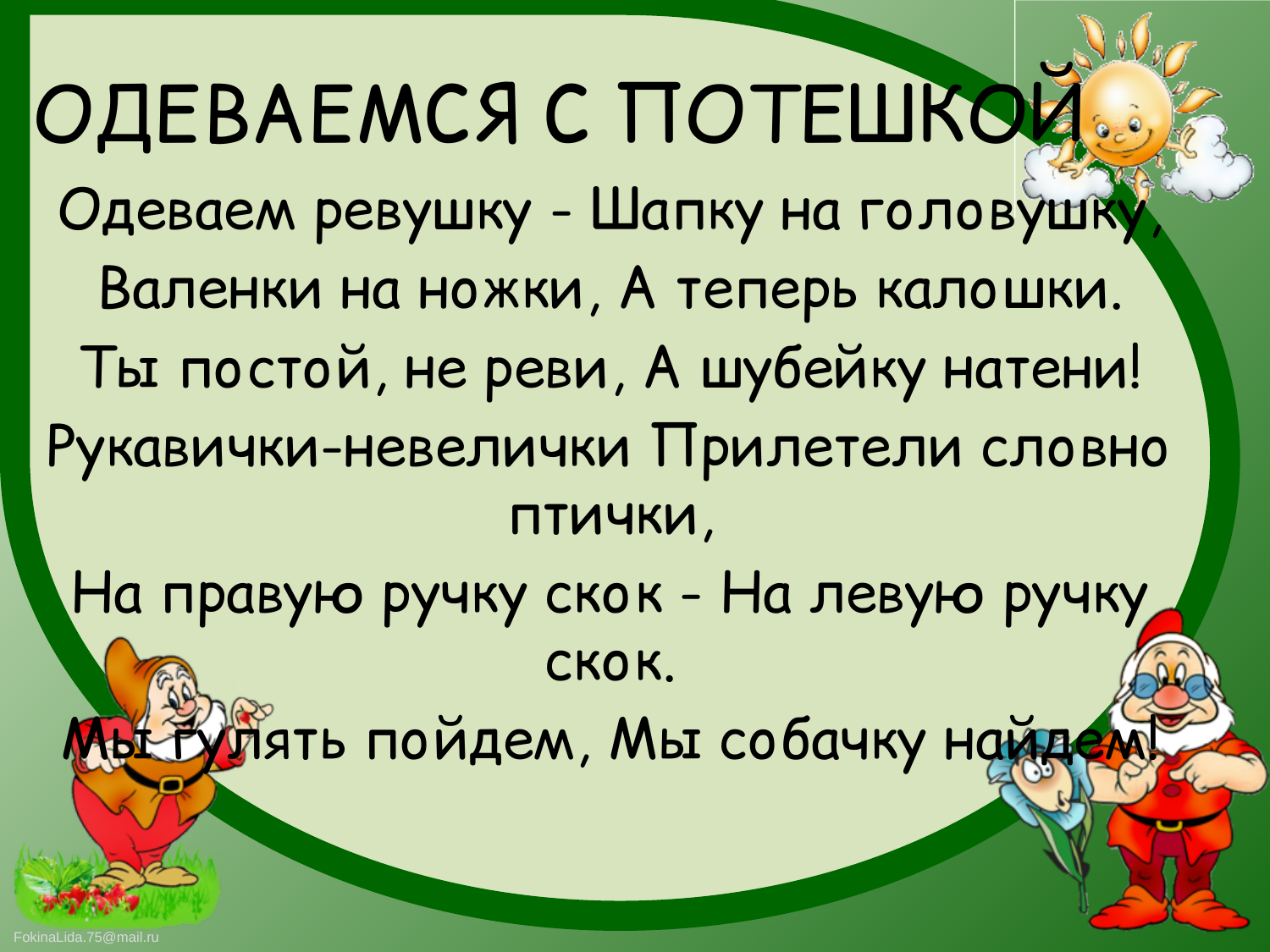

# ОДЕВАЕМСЯ С ПОТЕШКОЙ
Одеваем ревушку - Шапку на головушку,
Валенки на ножки, А теперь калошки.
Ты постой, не реви, А шубейку натени!
Рукавички-невелички Прилетели словно птички,
На правую ручку скок - На левую ручку скок.
Мы гулять пойдем, Мы собачку найдем!